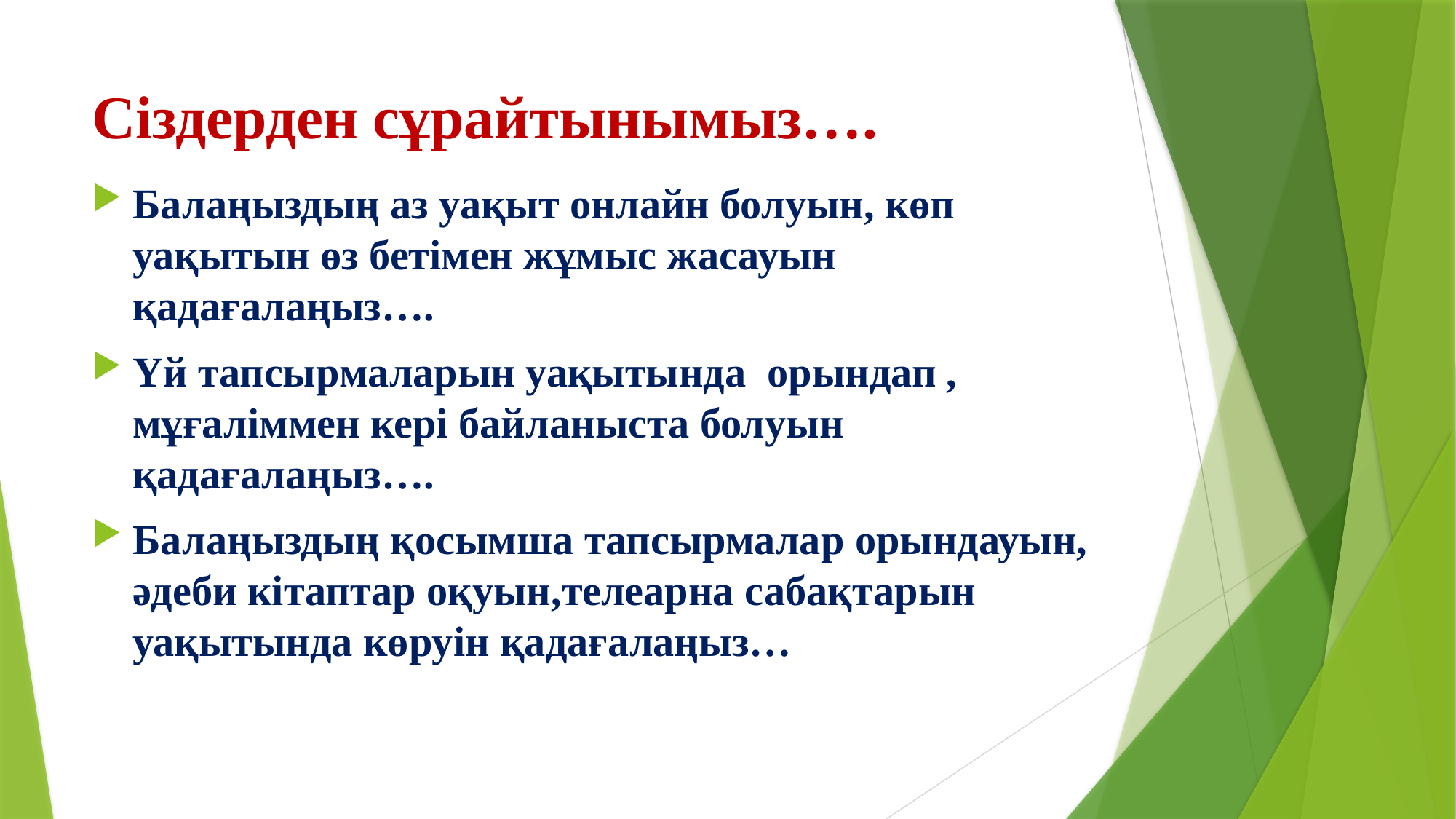

# Сіздерден сұрайтынымыз….
Балаңыздың аз уақыт онлайн болуын, көп уақытын өз бетімен жұмыс жасауын қадағалаңыз….
Үй тапсырмаларын уақытында  орындап , мұғаліммен кері байланыста болуын қадағалаңыз….
Балаңыздың қосымша тапсырмалар орындауын, әдеби кітаптар оқуын,телеарна сабақтарын уақытында көруін қадағалаңыз…